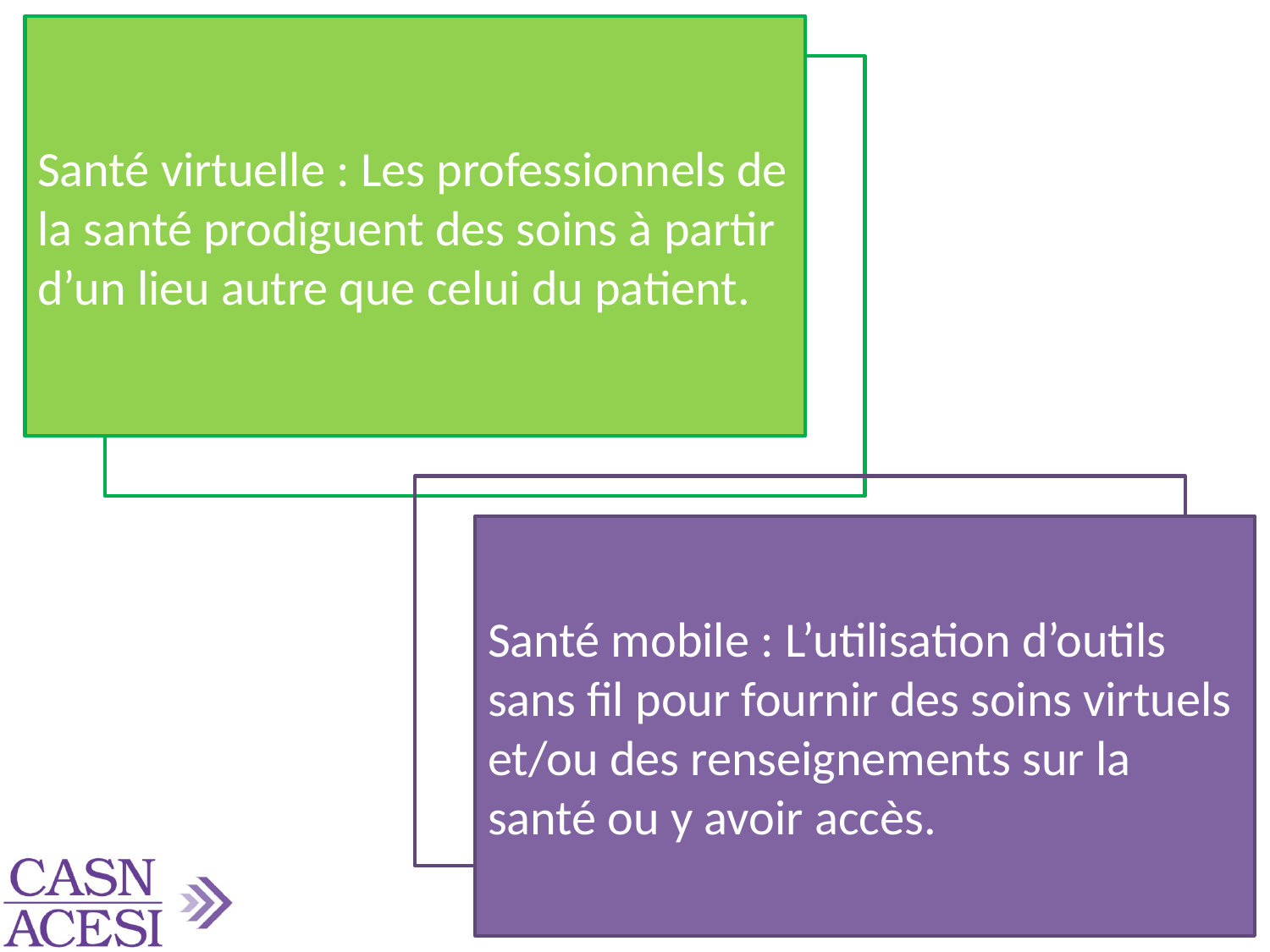

Santé virtuelle : Les professionnels de la santé prodiguent des soins à partir d’un lieu autre que celui du patient.

Santé mobile : L’utilisation d’outils sans fil pour fournir des soins virtuels et/ou des renseignements sur la santé ou y avoir accès.
22